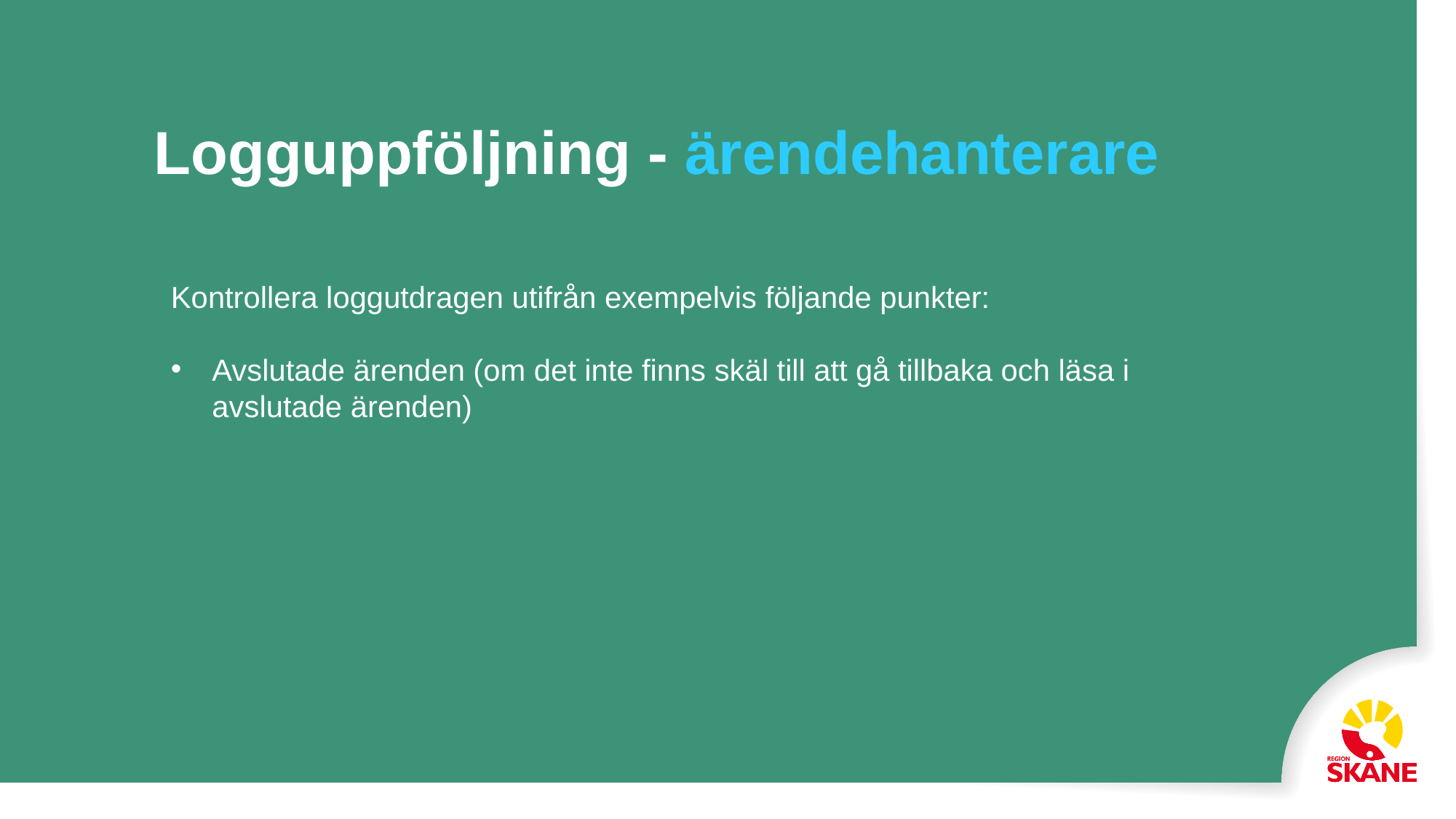

Logguppföljning - ärendehanterare

Kontrollera loggutdragen utifrån exempelvis följande punkter:

Avslutade ärenden (om det inte finns skäl till att gå tillbaka och läsa i avslutade ärenden)